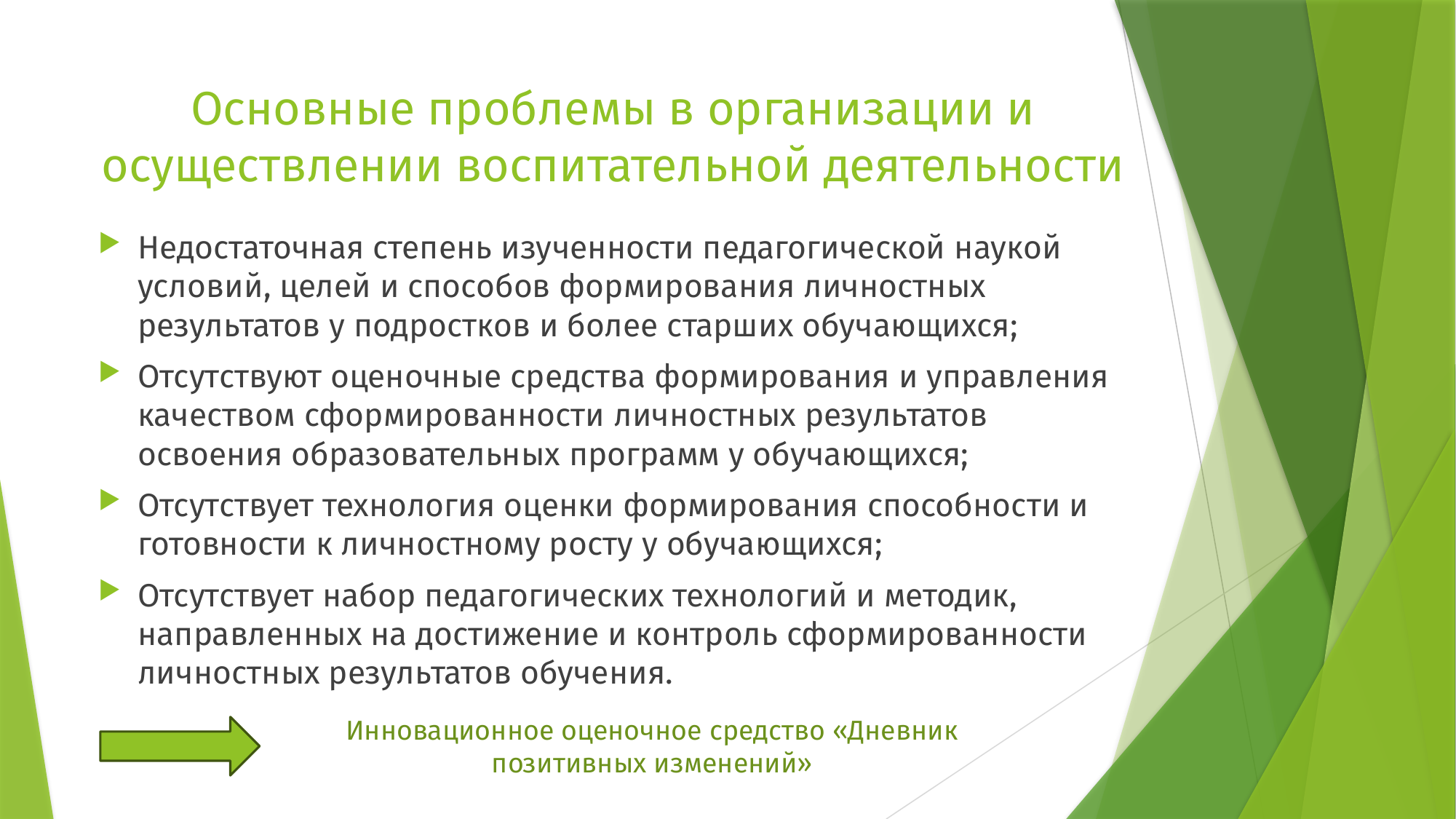

# Основные проблемы в организации и осуществлении воспитательной деятельности
Недостаточная степень изученности педагогической наукой условий, целей и способов формирования личностных результатов у подростков и более старших обучающихся;
Отсутствуют оценочные средства формирования и управления качеством сформированности личностных результатов освоения образовательных программ у обучающихся;
Отсутствует технология оценки формирования способности и готовности к личностному росту у обучающихся;
Отсутствует набор педагогических технологий и методик, направленных на достижение и контроль сформированности личностных результатов обучения.
Инновационное оценочное средство «Дневник позитивных изменений»